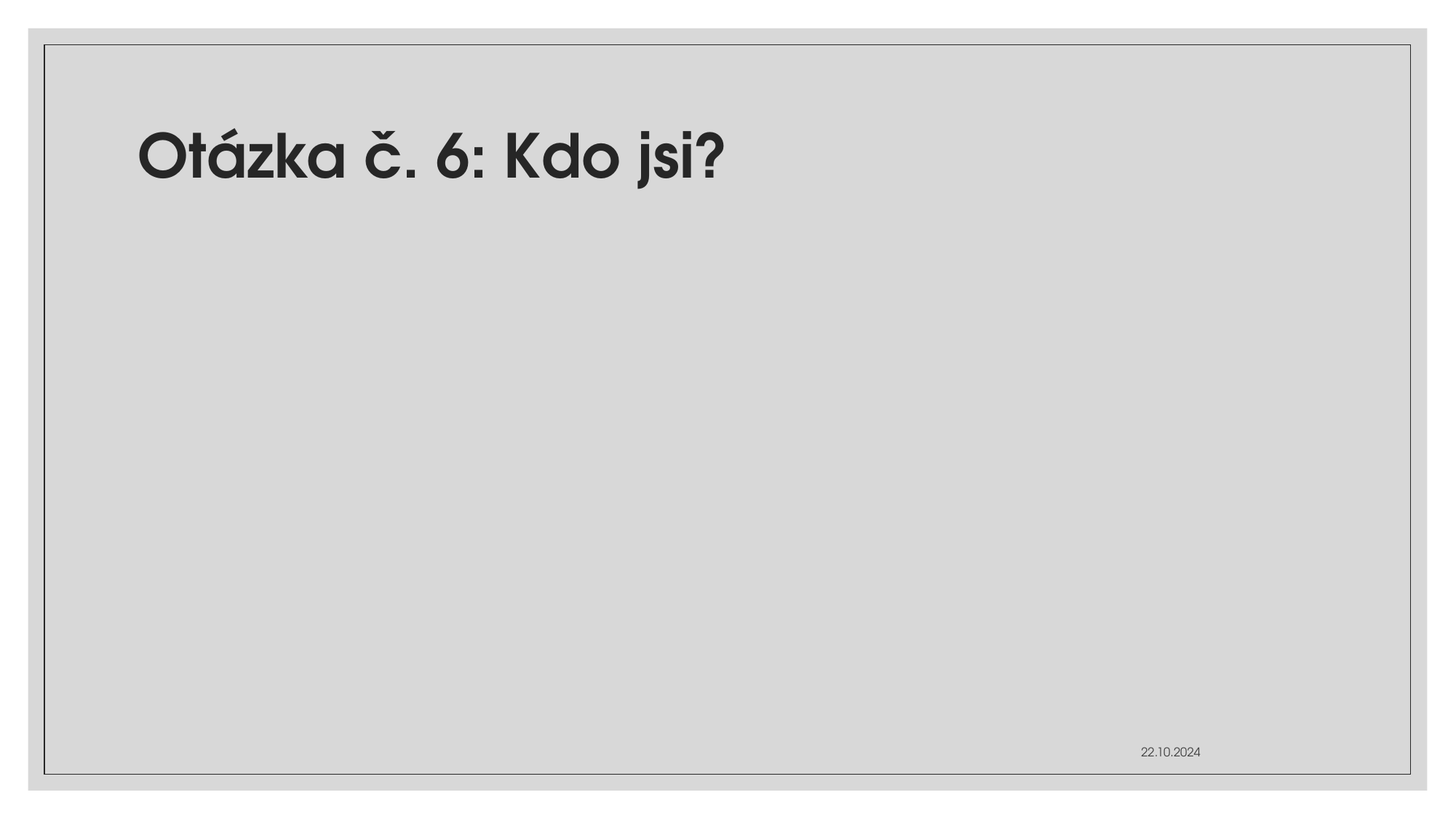

# Otázka č. 6: Kdo jsi?

22.10.2024